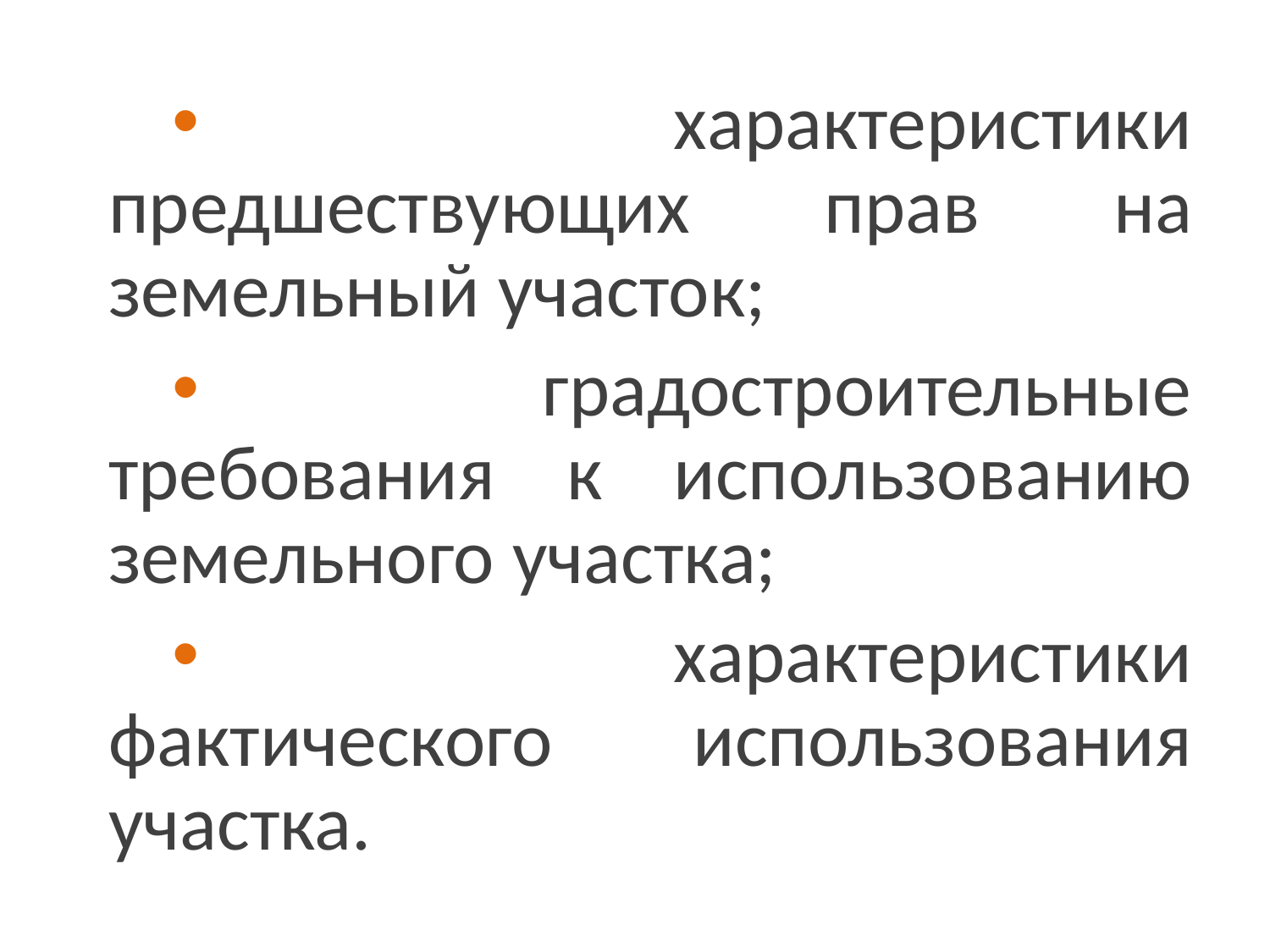

характеристики предшествующих прав на земельный участок;
 градостроительные требования к использованию земельного участка;
 характеристики фактического использования участка.